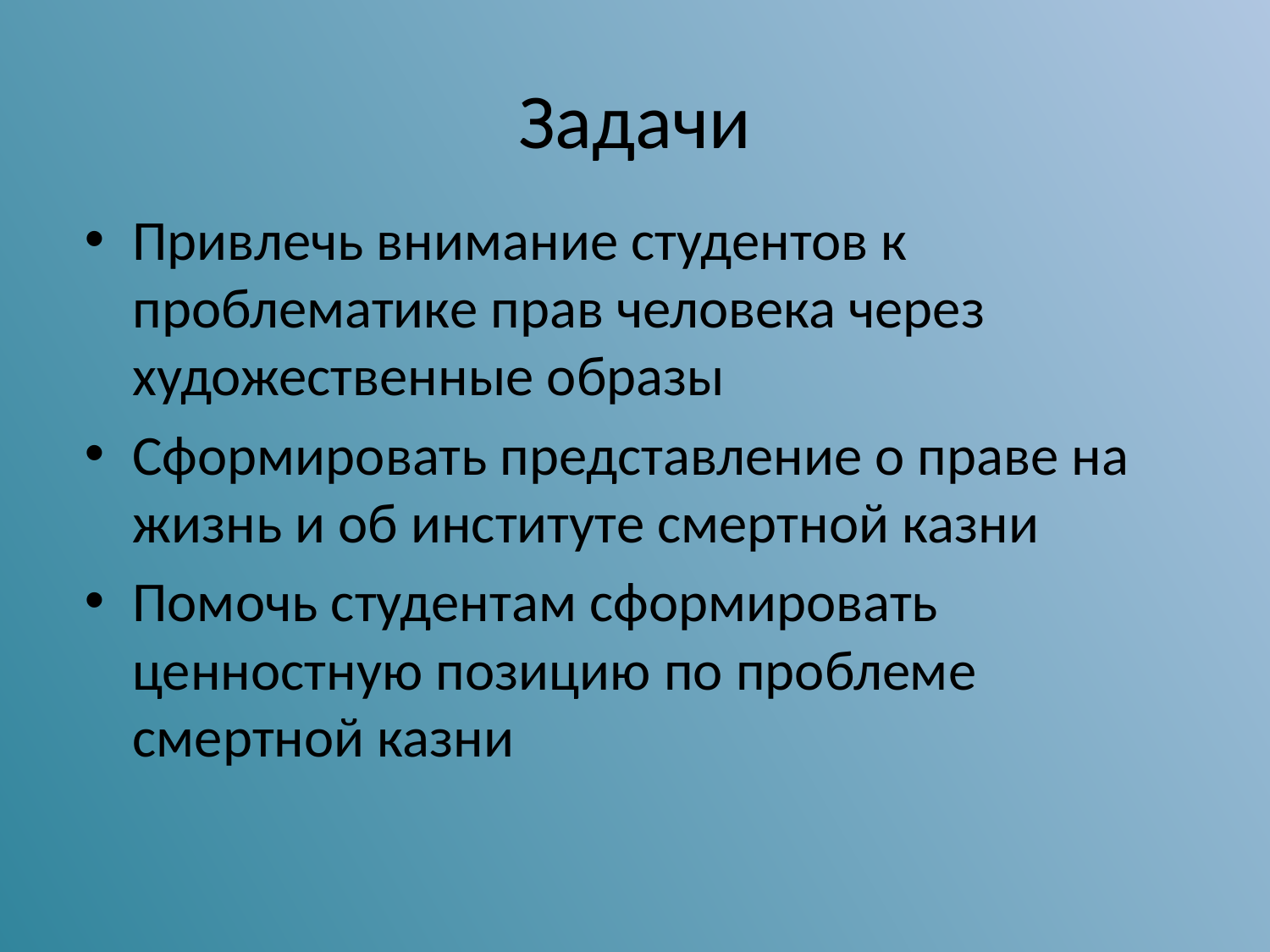

# Задачи
Привлечь внимание студентов к проблематике прав человека через художественные образы
Сформировать представление о праве на жизнь и об институте смертной казни
Помочь студентам сформировать ценностную позицию по проблеме смертной казни